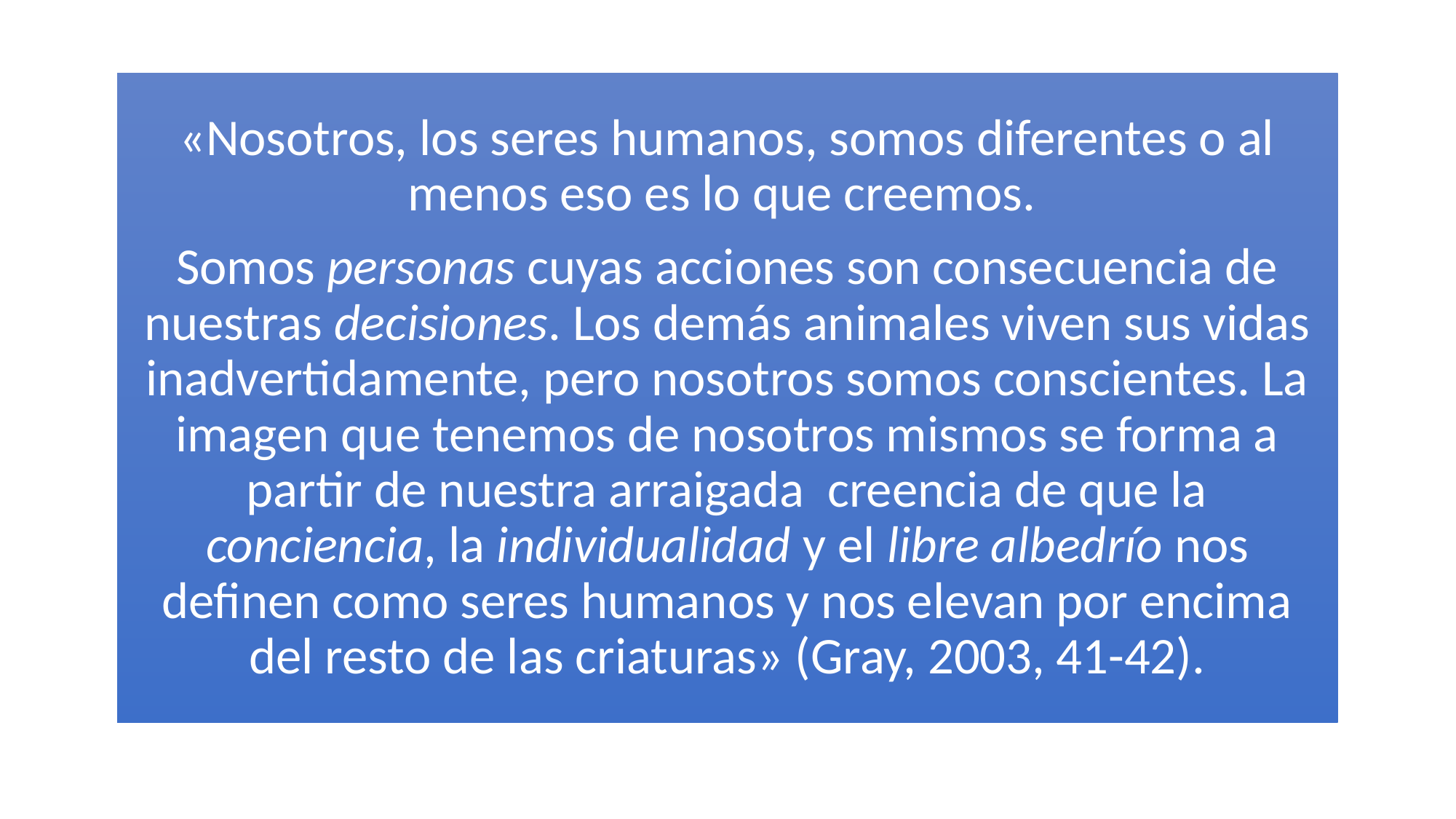

«Nosotros, los seres humanos, somos diferentes o al menos eso es lo que creemos.
Somos personas cuyas acciones son consecuencia de nuestras decisiones. Los demás animales viven sus vidas inadvertidamente, pero nosotros somos conscientes. La imagen que tenemos de nosotros mismos se forma a partir de nuestra arraigada  creencia de que la conciencia, la individualidad y el libre albedrío nos definen como seres humanos y nos elevan por encima del resto de las criaturas» (Gray, 2003, 41-42).